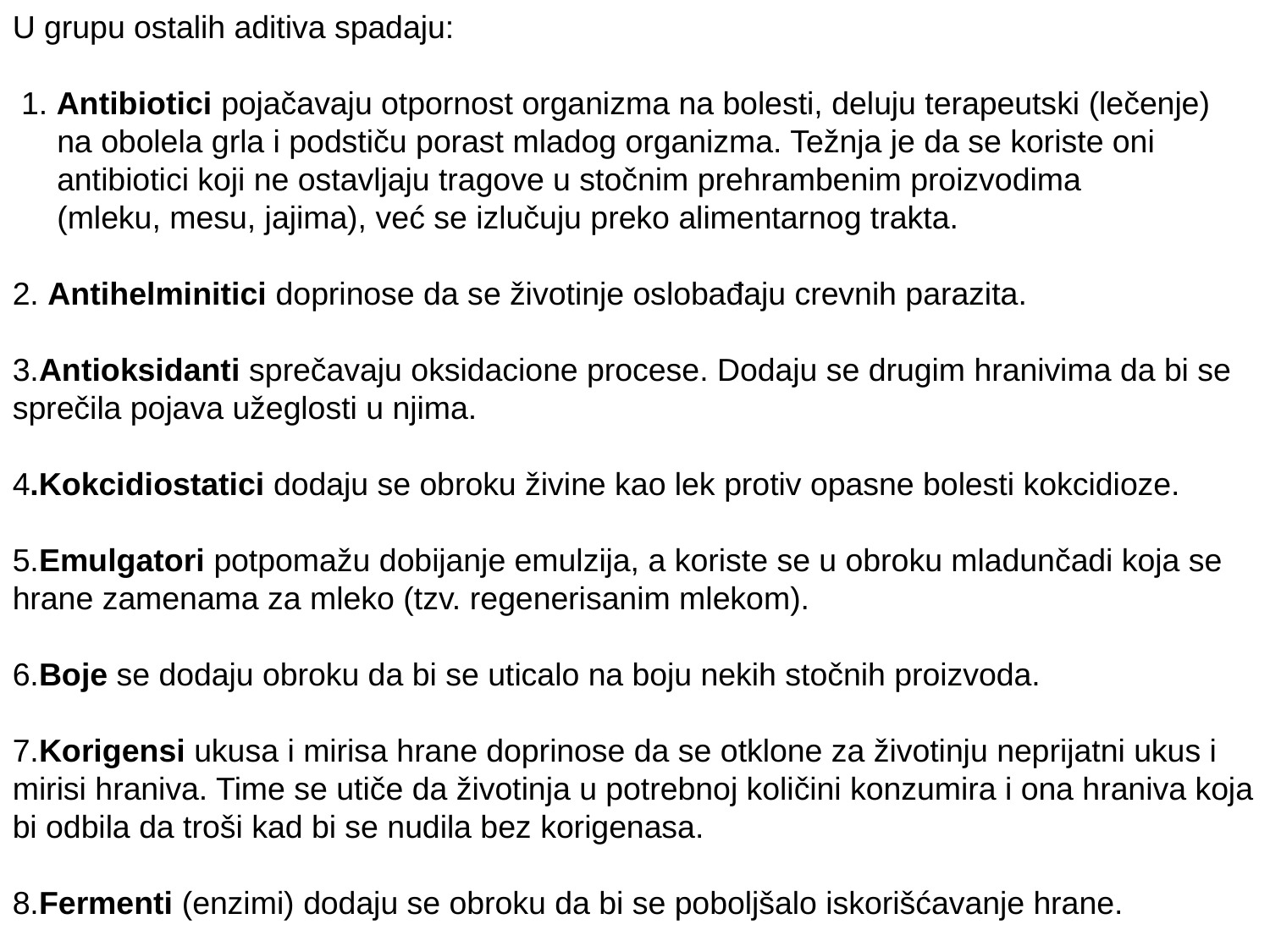

U grupu ostalih aditiva spadaju:

 1. Antibiotici pojačavaju otpornost organizma na bolesti, deluju terapeutski (lečenje)
     na obolela grla i podstiču porast mladog organizma. Težnja je da se koriste oni
     antibiotici koji ne ostavljaju tragove u stočnim prehrambenim proizvodima
     (mleku, mesu, jajima), već se izlučuju preko alimentarnog trakta.

2. Antihelminitici doprinose da se životinje oslobađaju crevnih parazita.

3.Antioksidanti sprečavaju oksidacione procese. Dodaju se drugim hranivima da bi se sprečila pojava užeglosti u njima.

4.Kokcidiostatici dodaju se obroku živine kao lek protiv opasne bolesti kokcidioze.

5.Emulgatori potpomažu dobijanje emulzija, a koriste se u obroku mladunčadi koja se hrane zamenama za mleko (tzv. regenerisanim mlekom).

6.Boje se dodaju obroku da bi se uticalo na boju nekih stočnih proizvoda.

7.Korigensi ukusa i mirisa hrane doprinose da se otklone za životinju neprijatni ukus i mirisi hraniva. Time se utiče da životinja u potrebnoj količini konzumira i ona hraniva koja bi odbila da troši kad bi se nudila bez korigenasa.

8.Fermenti (enzimi) dodaju se obroku da bi se poboljšalo iskorišćavanje hrane.